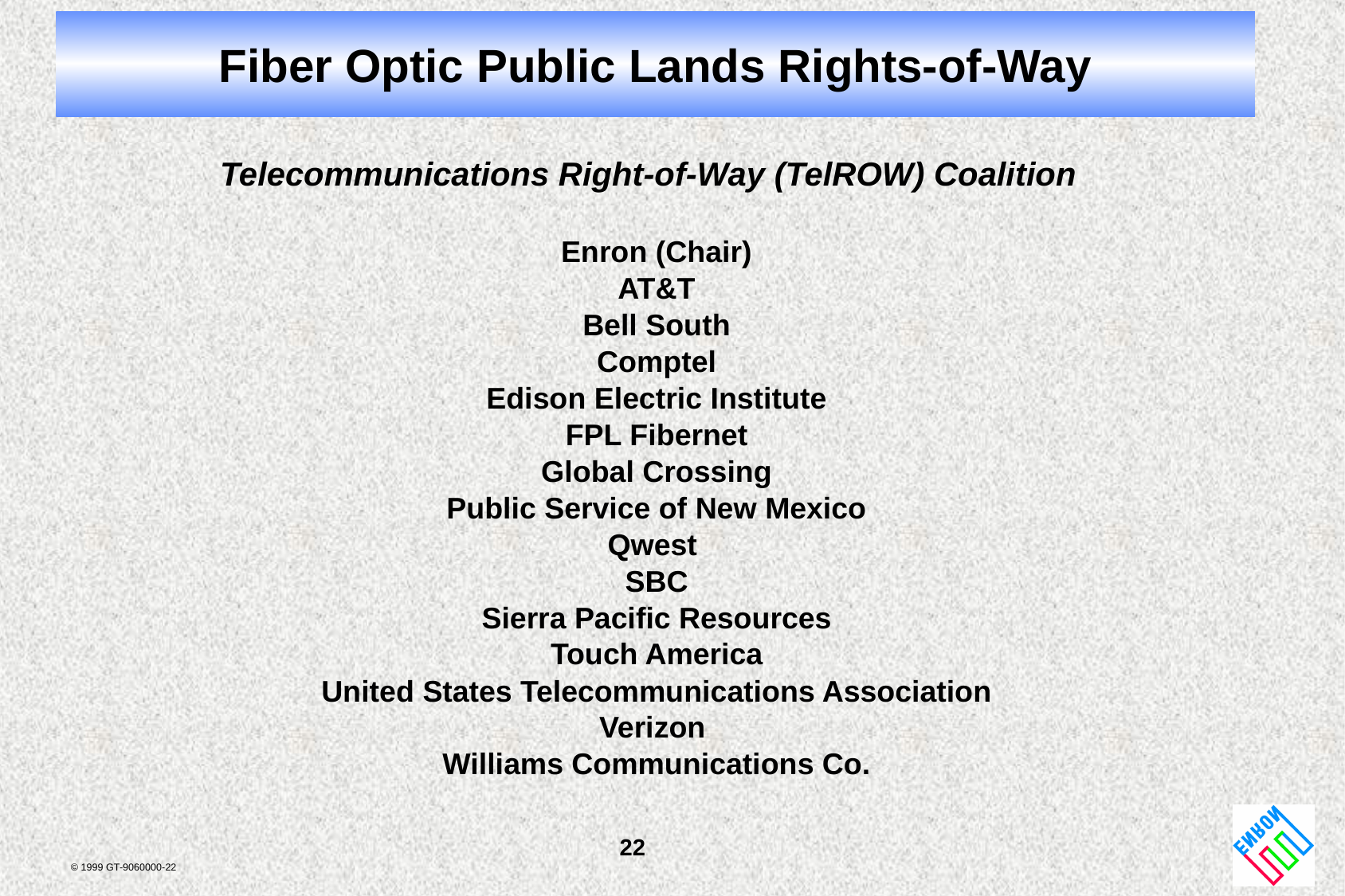

# Fiber Optic Public Lands Rights-of-Way
Telecommunications Right-of-Way (TelROW) Coalition

Enron (Chair)
AT&T
Bell South
Comptel
Edison Electric Institute
FPL Fibernet
Global Crossing
Public Service of New Mexico
Qwest
SBC
Sierra Pacific Resources
Touch America
United States Telecommunications Association
Verizon
Williams Communications Co.